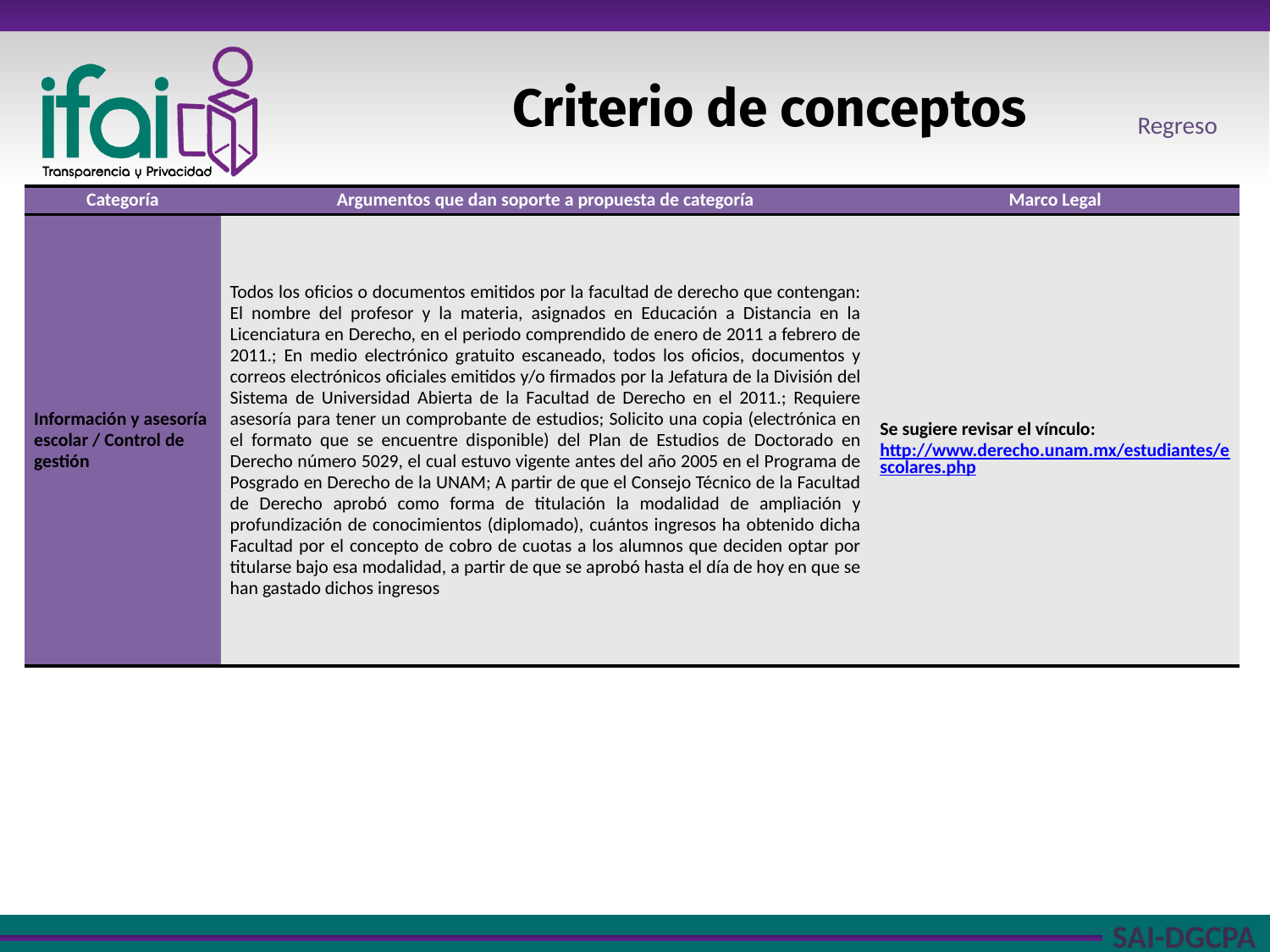

# Criterio de conceptos
Regreso
| Categoría | Argumentos que dan soporte a propuesta de categoría | Marco Legal |
| --- | --- | --- |
| Información y asesoría escolar / Control de gestión | Todos los oficios o documentos emitidos por la facultad de derecho que contengan: El nombre del profesor y la materia, asignados en Educación a Distancia en la Licenciatura en Derecho, en el periodo comprendido de enero de 2011 a febrero de 2011.; En medio electrónico gratuito escaneado, todos los oficios, documentos y correos electrónicos oficiales emitidos y/o firmados por la Jefatura de la División del Sistema de Universidad Abierta de la Facultad de Derecho en el 2011.; Requiere asesoría para tener un comprobante de estudios; Solicito una copia (electrónica en el formato que se encuentre disponible) del Plan de Estudios de Doctorado en Derecho número 5029, el cual estuvo vigente antes del año 2005 en el Programa de Posgrado en Derecho de la UNAM; A partir de que el Consejo Técnico de la Facultad de Derecho aprobó como forma de titulación la modalidad de ampliación y profundización de conocimientos (diplomado), cuántos ingresos ha obtenido dicha Facultad por el concepto de cobro de cuotas a los alumnos que deciden optar por titularse bajo esa modalidad, a partir de que se aprobó hasta el día de hoy en que se han gastado dichos ingresos | Se sugiere revisar el vínculo: http://www.derecho.unam.mx/estudiantes/escolares.php |